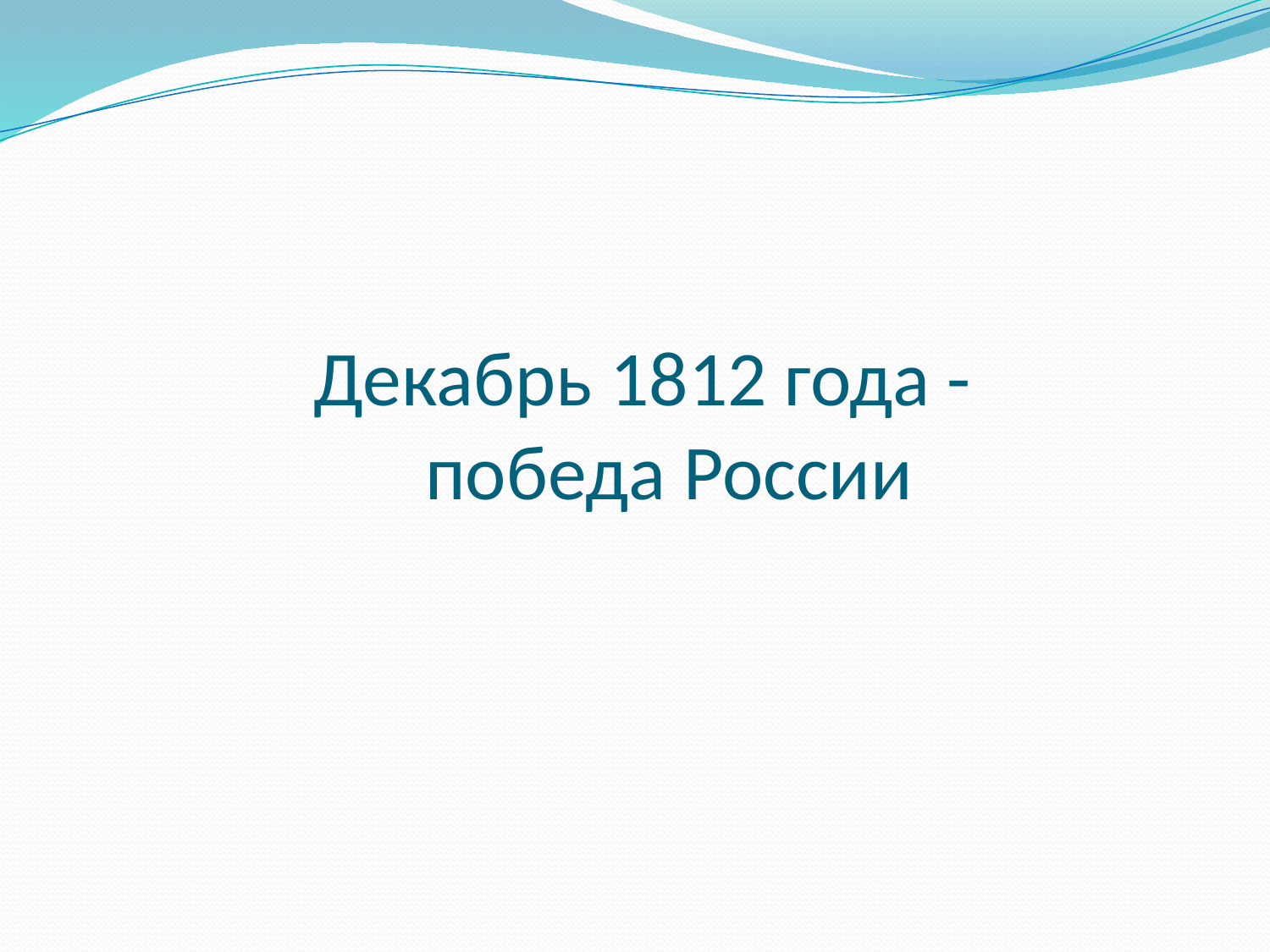

# Декабрь 1812 года - победа России